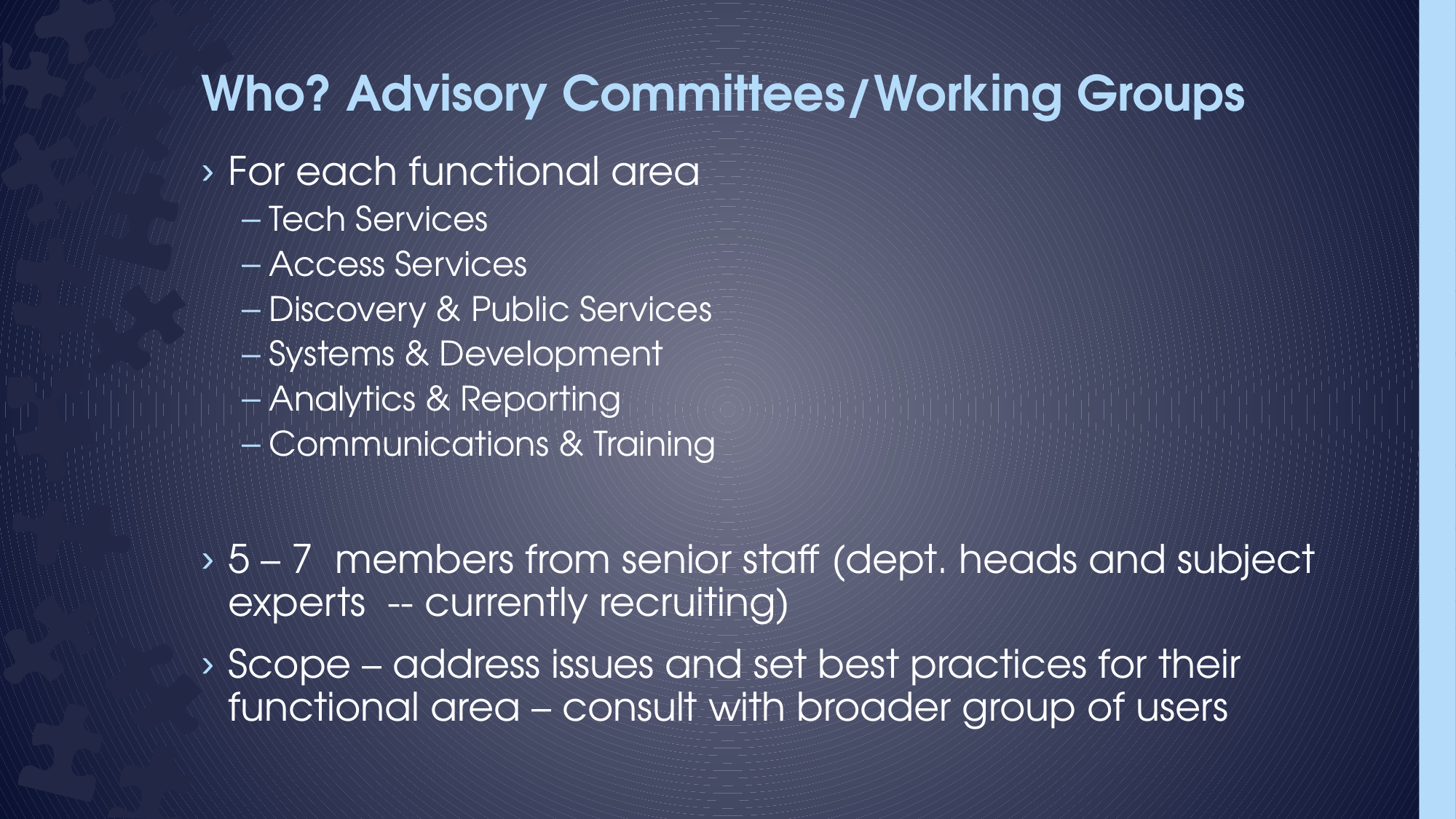

# Who? Advisory Committees/Working Groups
For each functional area
Tech Services
Access Services
Discovery & Public Services
Systems & Development
Analytics & Reporting
Communications & Training

5 – 7  members from senior staff (dept. heads and subject experts  -- currently recruiting)
Scope – address issues and set best practices for their functional area – consult with broader group of users